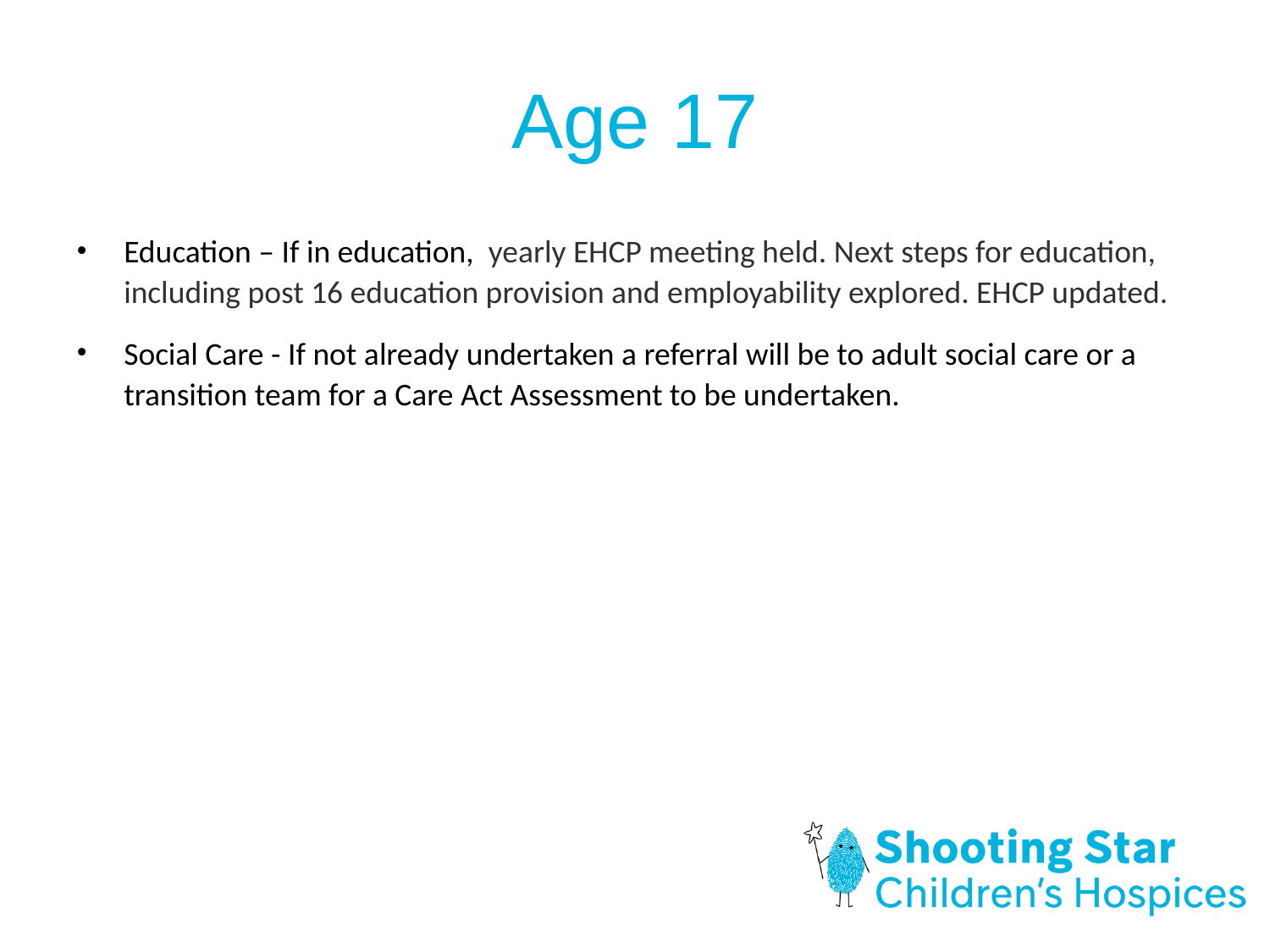

# Age 17
Education – If in education,  yearly EHCP meeting held. Next steps for education, including post 16 education provision and employability explored. EHCP updated.
Social Care - If not already undertaken a referral will be to adult social care or a transition team for a Care Act Assessment to be undertaken.